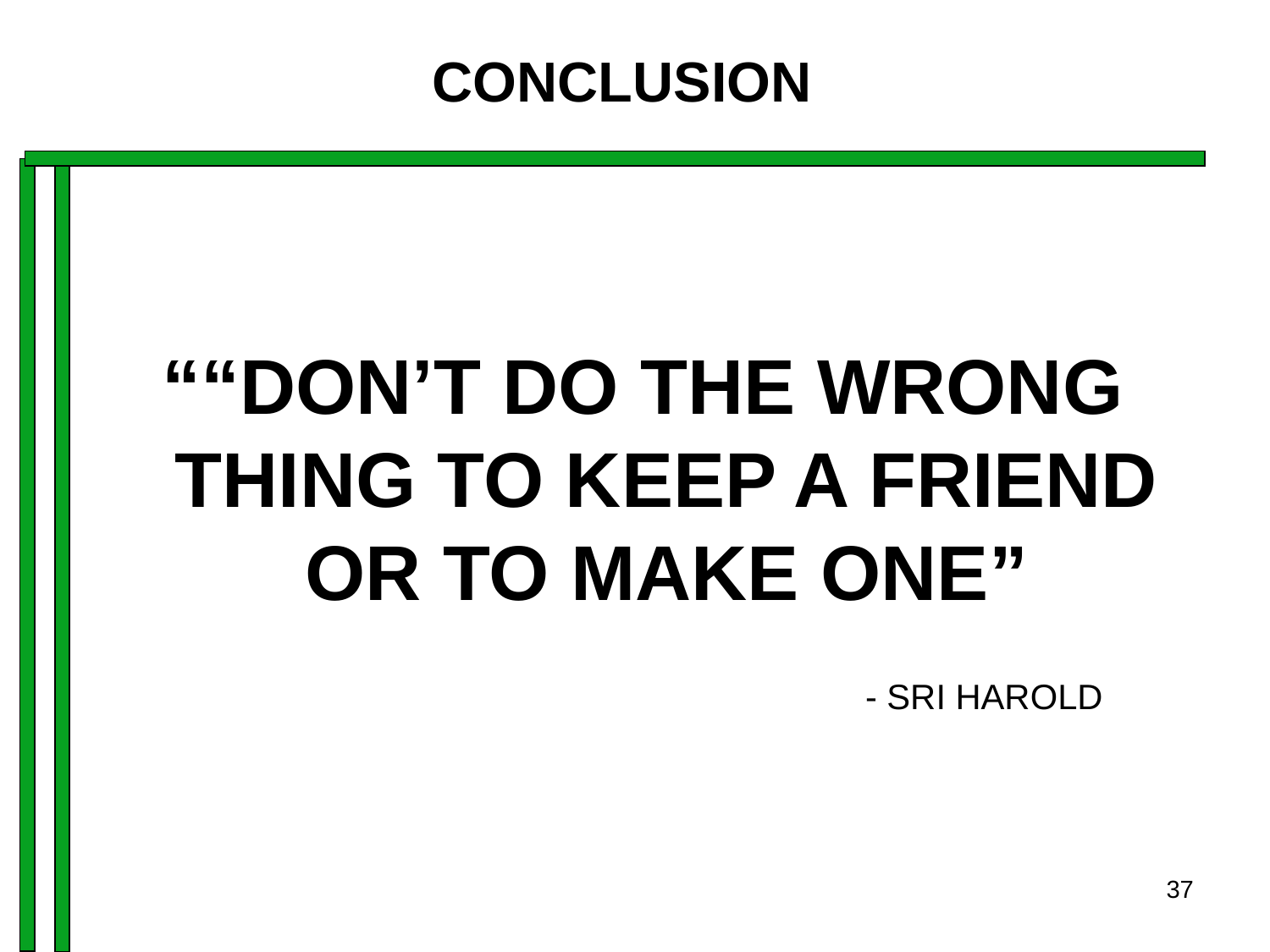

CONCLUSION

““DON’T DO THE WRONG THING TO KEEP A FRIEND OR TO MAKE ONE”
						- SRI HAROLD

37